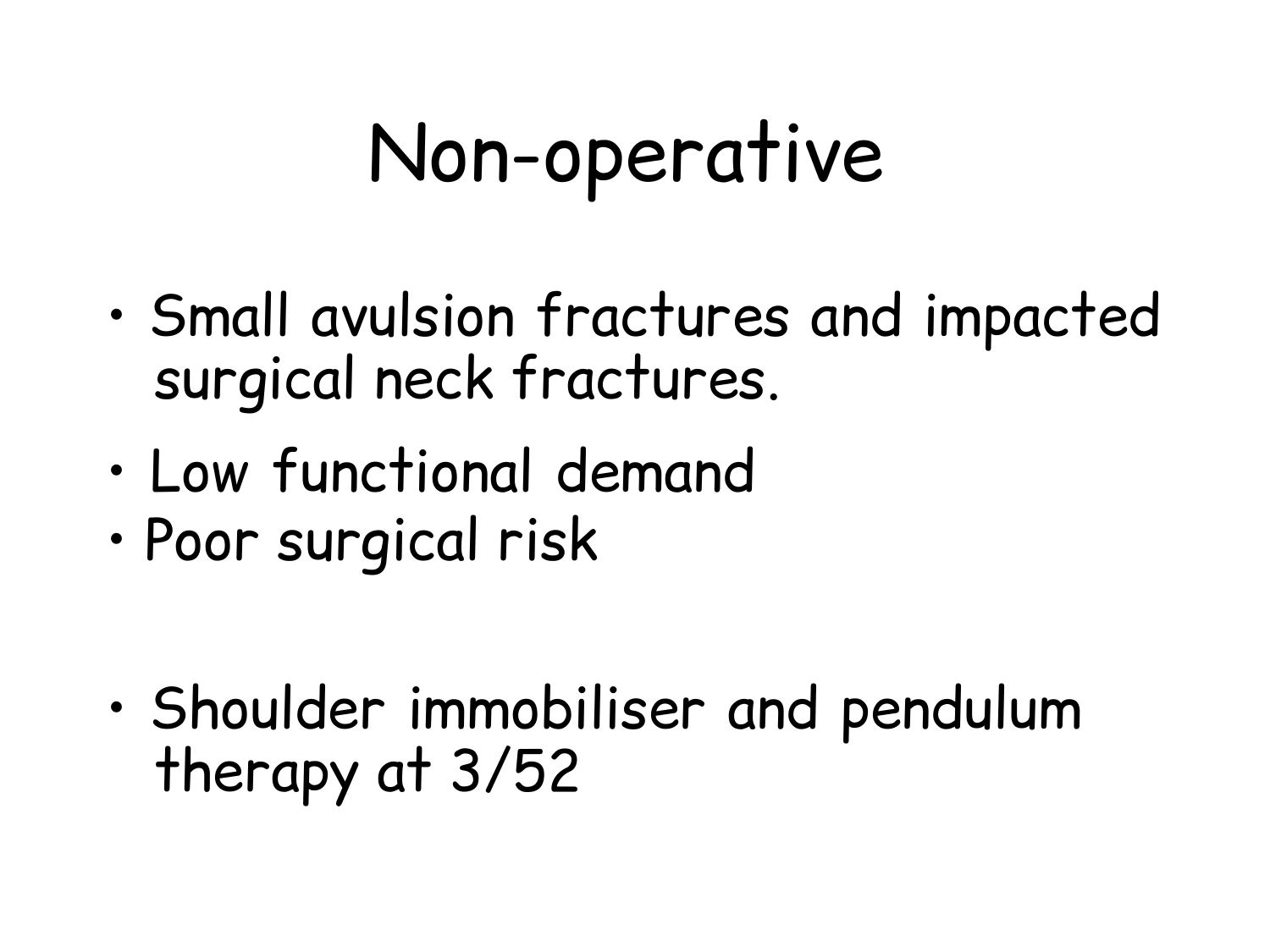

Non-operative
• Small avulsion fractures and impacted surgical neck fractures.
• Low functional demand • Poor surgical risk
• Shoulder immobiliser and pendulum therapy at 3/52